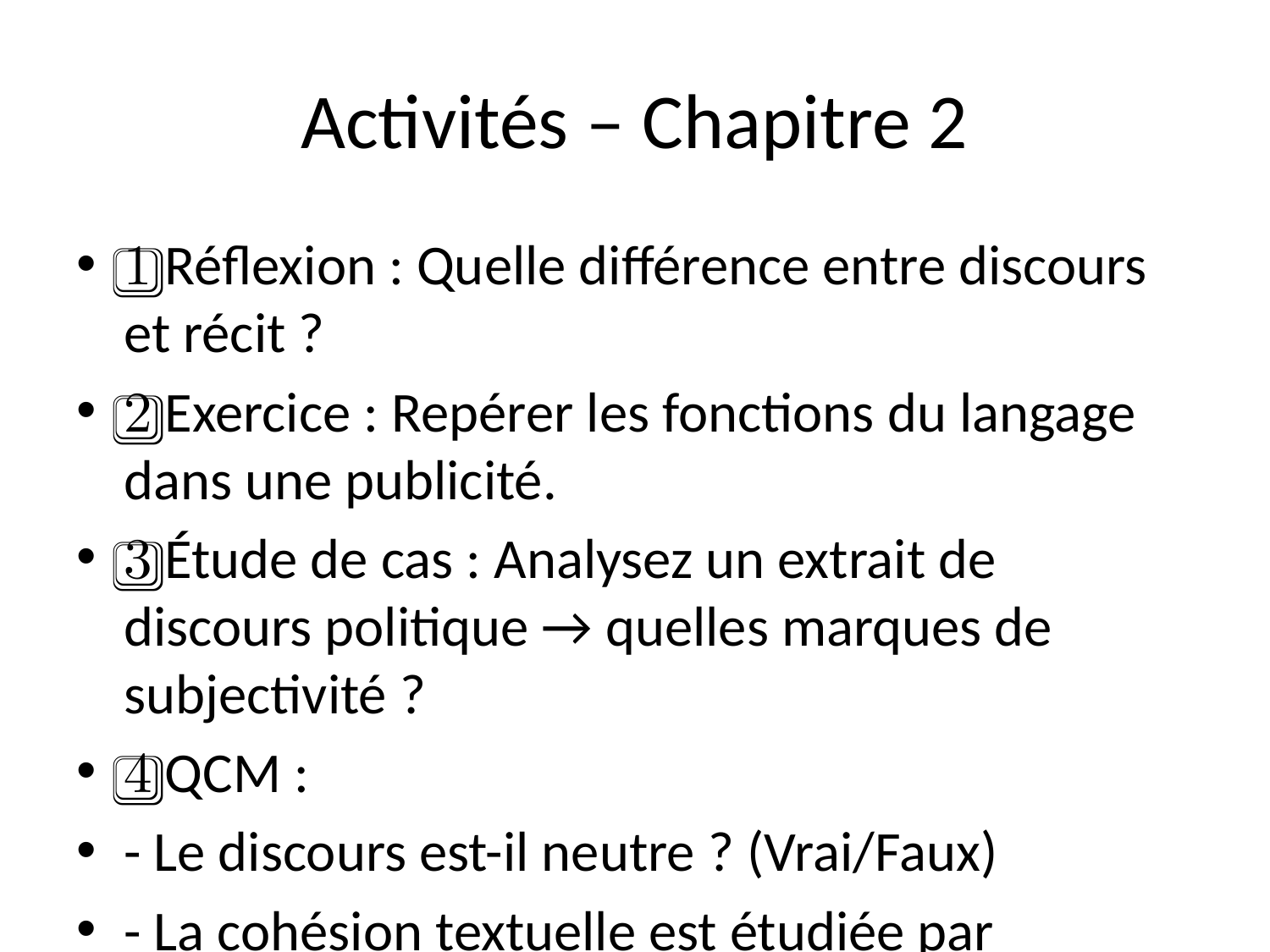

# Activités – Chapitre 2
1️⃣ Réflexion : Quelle différence entre discours et récit ?
2️⃣ Exercice : Repérer les fonctions du langage dans une publicité.
3️⃣ Étude de cas : Analysez un extrait de discours politique → quelles marques de subjectivité ?
4️⃣ QCM :
- Le discours est-il neutre ? (Vrai/Faux)
- La cohésion textuelle est étudiée par l’analyse transphrastique ? (Vrai/Faux)